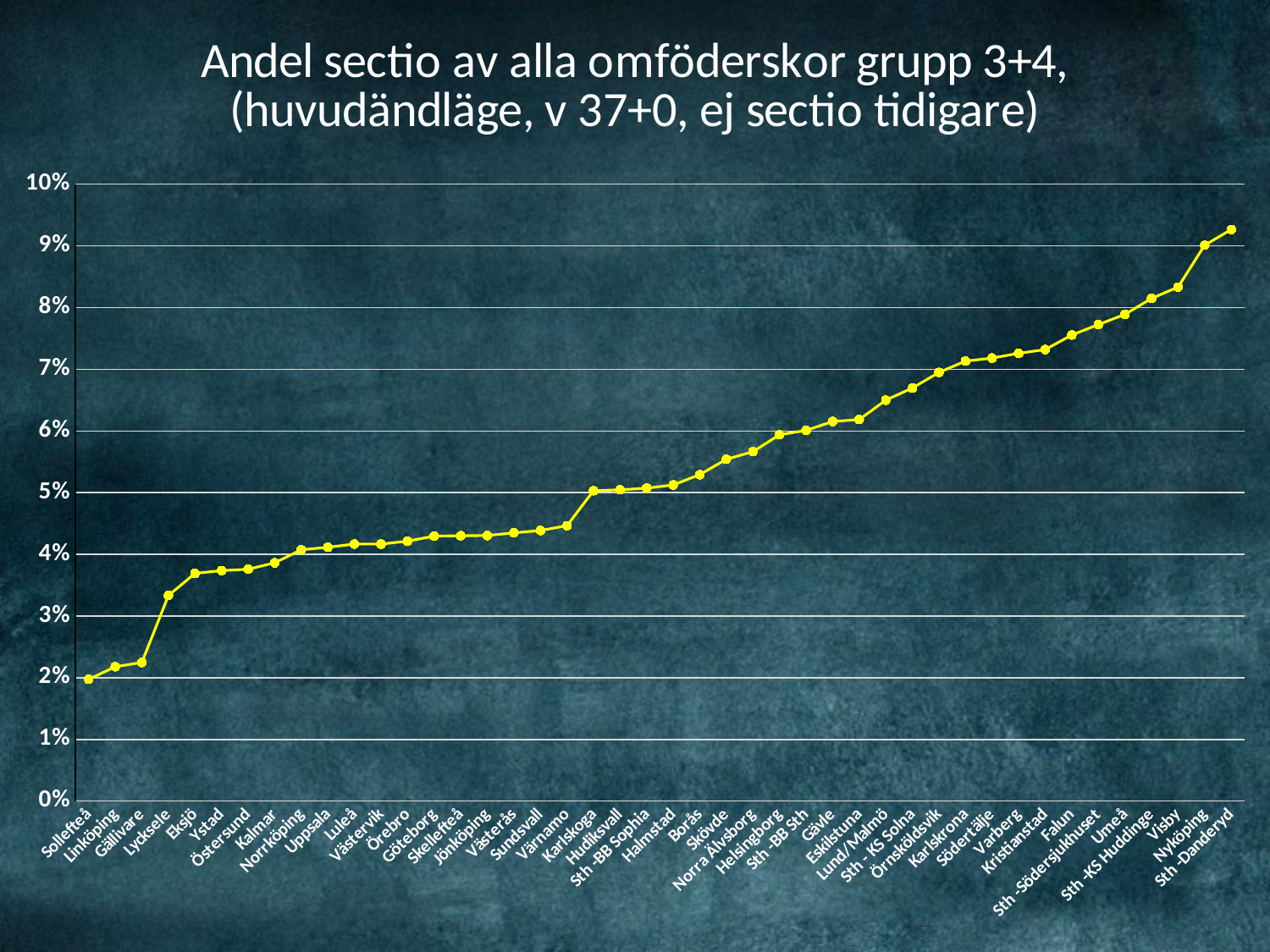

### Chart: Andel sectio av alla omföderskor grupp 3+4, (huvudändläge, v 37+0, ej sectio tidigare)

| Category | Andel elektiva sectio av  |
|---|---|
| Sollefteå | 0.0197368421052632 |
| Linköping | 0.0217864923747277 |
| Gällivare | 0.0224719101123595 |
| Lycksele | 0.0333333333333333 |
| Eksjö | 0.0369068541300527 |
| Ystad | 0.0373665480427046 |
| Östersund | 0.0375816993464052 |
| Kalmar | 0.0386266094420601 |
| Norrköping | 0.040737148399612 |
| Uppsala | 0.0411449016100179 |
| Luleå | 0.0416666666666667 |
| Västervik | 0.0416666666666667 |
| Örebro | 0.0421369450714823 |
| Göteborg | 0.0429588789340685 |
| Skellefteå | 0.043010752688172 |
| Jönköping | 0.043046357615894 |
| Västerås | 0.0434782608695652 |
| Sundsvall | 0.043859649122807 |
| Värnamo | 0.0446428571428571 |
| Karlskoga | 0.050314465408805 |
| Hudiksvall | 0.0504587155963303 |
| Sth -BB Sophia | 0.0507246376811594 |
| Halmstad | 0.05125 |
| Borås | 0.0529209621993127 |
| Skövde | 0.0554156171284635 |
| Norra Älvsborg | 0.0566502463054187 |
| Helsingborg | 0.0593869731800766 |
| Sth -BB Sth | 0.0600978336827393 |
| Gävle | 0.0615384615384615 |
| Eskilstuna | 0.0618556701030928 |
| Lund/Malmö | 0.0649962788389978 |
| Sth - KS Solna | 0.0669671603348358 |
| Örnsköldsvik | 0.0694980694980695 |
| Karlskrona | 0.0713324360699865 |
| Södertälje | 0.0718232044198895 |
| Varberg | 0.0725893824485374 |
| Kristianstad | 0.0731969860064586 |
| Falun | 0.0755589822667695 |
| Sth -Södersjukhuset | 0.0772486772486772 |
| Umeå | 0.0789115646258503 |
| Sth -KS Huddinge | 0.0814889336016096 |
| Visby | 0.0833333333333333 |
| Nyköping | 0.0901098901098901 |
| Sth -Danderyd | 0.0926609266092661 |